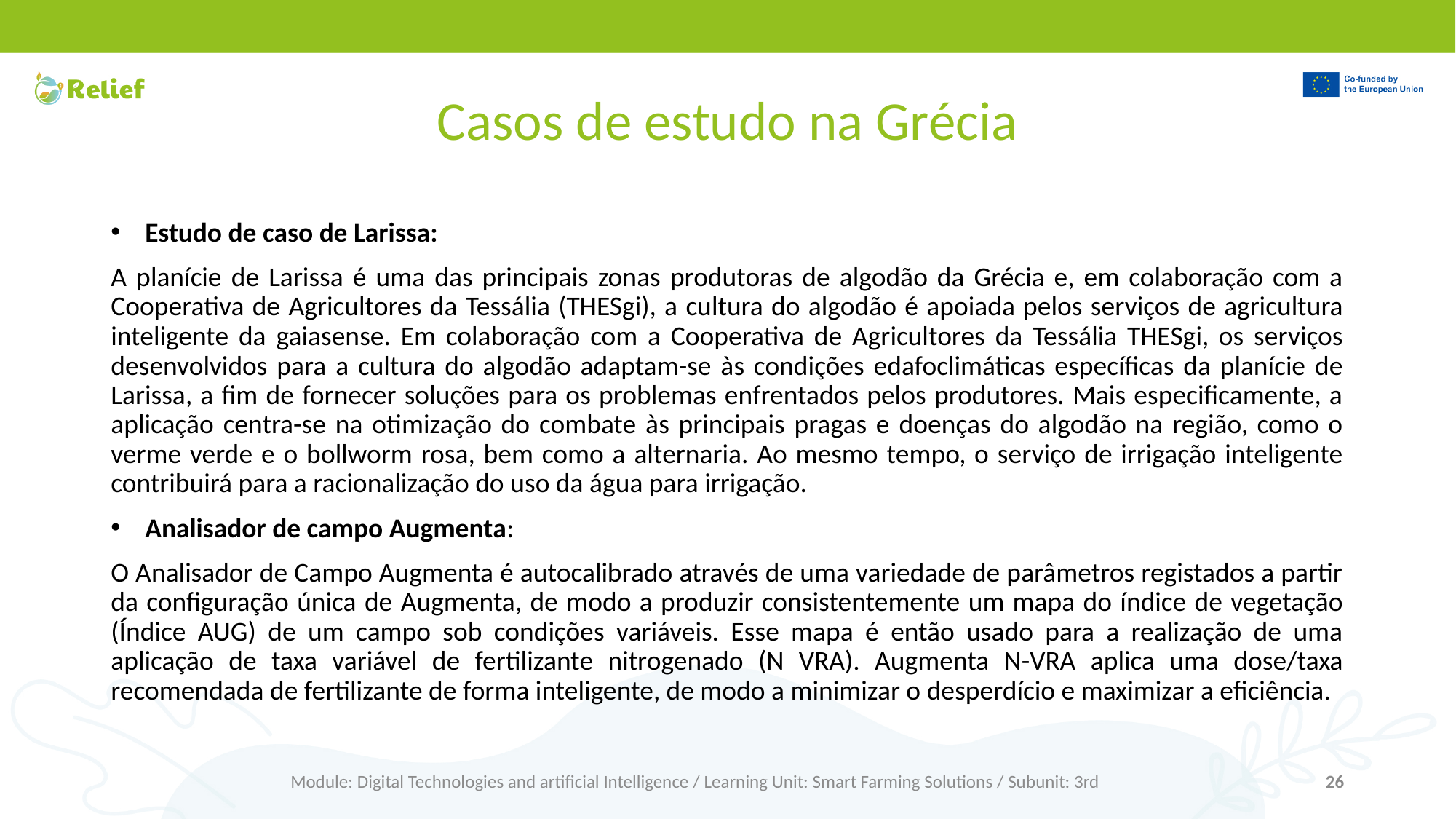

# Casos de estudo na Grécia
Estudo de caso de Larissa:
A planície de Larissa é uma das principais zonas produtoras de algodão da Grécia e, em colaboração com a Cooperativa de Agricultores da Tessália (THESgi), a cultura do algodão é apoiada pelos serviços de agricultura inteligente da gaiasense. Em colaboração com a Cooperativa de Agricultores da Tessália THESgi, os serviços desenvolvidos para a cultura do algodão adaptam-se às condições edafoclimáticas específicas da planície de Larissa, a fim de fornecer soluções para os problemas enfrentados pelos produtores. Mais especificamente, a aplicação centra-se na otimização do combate às principais pragas e doenças do algodão na região, como o verme verde e o bollworm rosa, bem como a alternaria. Ao mesmo tempo, o serviço de irrigação inteligente contribuirá para a racionalização do uso da água para irrigação.
Analisador de campo Augmenta:
O Analisador de Campo Augmenta é autocalibrado através de uma variedade de parâmetros registados a partir da configuração única de Augmenta, de modo a produzir consistentemente um mapa do índice de vegetação (Índice AUG) de um campo sob condições variáveis. Esse mapa é então usado para a realização de uma aplicação de taxa variável de fertilizante nitrogenado (N VRA). Augmenta N-VRA aplica uma dose/taxa recomendada de fertilizante de forma inteligente, de modo a minimizar o desperdício e maximizar a eficiência.
Module: Digital Technologies and artificial Intelligence / Learning Unit: Smart Farming Solutions / Subunit: 3rd
26